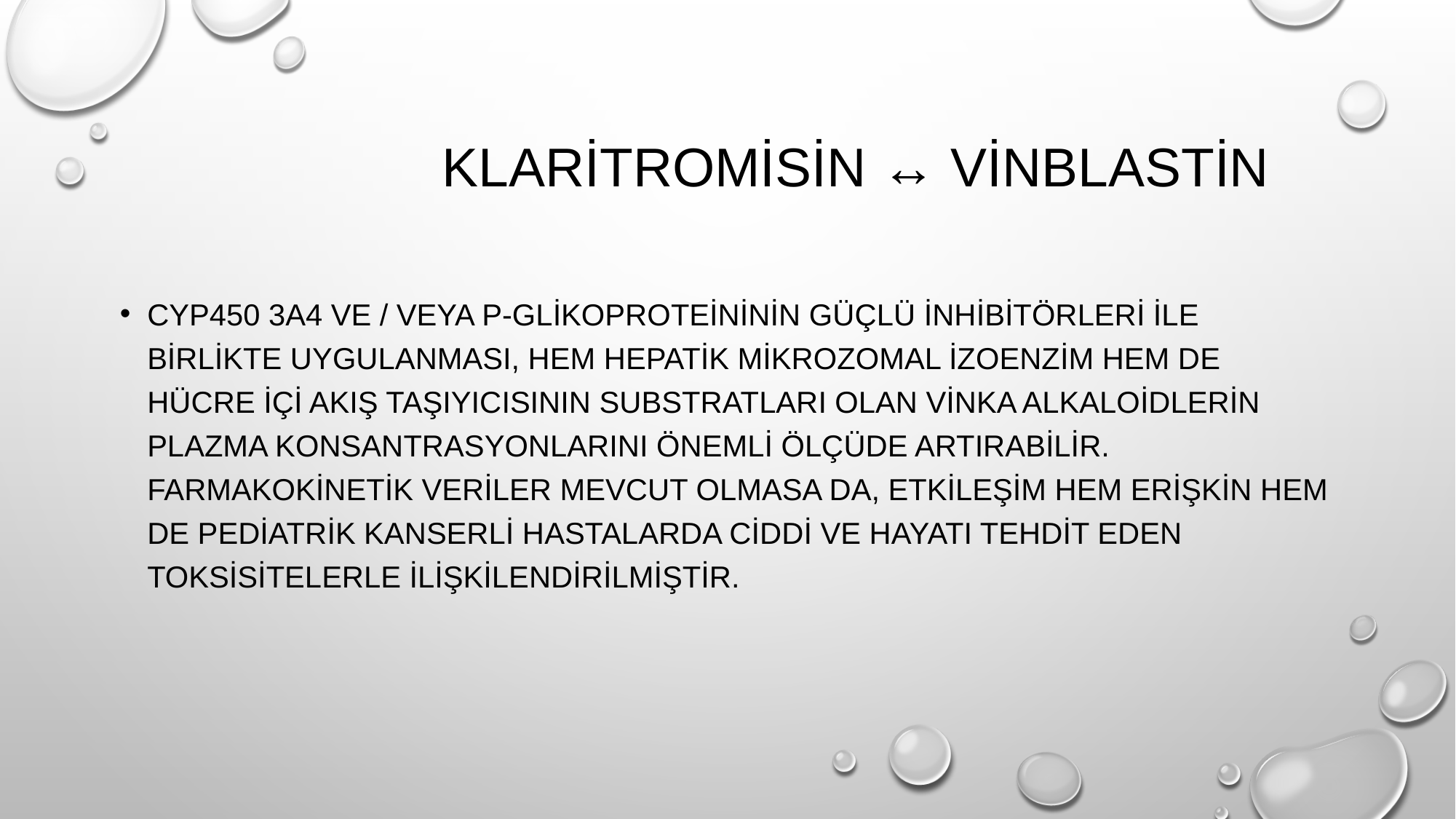

# klaritromisin ↔ vinblastin
CYP450 3A4 ve / veya P-glikoproteininin güçlü inhibitörleri ile birlikte uygulanması, hem hepatik mikrozomal izoenzim hem de hücre içi akış taşıyıcısının substratları olan vinka alkaloidlerin plazma konsantrasyonlarını önemli ölçüde artırabilir. Farmakokinetik veriler mevcut olmasa da, etkileşim hem erişkin hem de pediatrik kanserli hastalarda ciddi ve hayatı tehdit eden toksisitelerle ilişkilendirilmiştir.